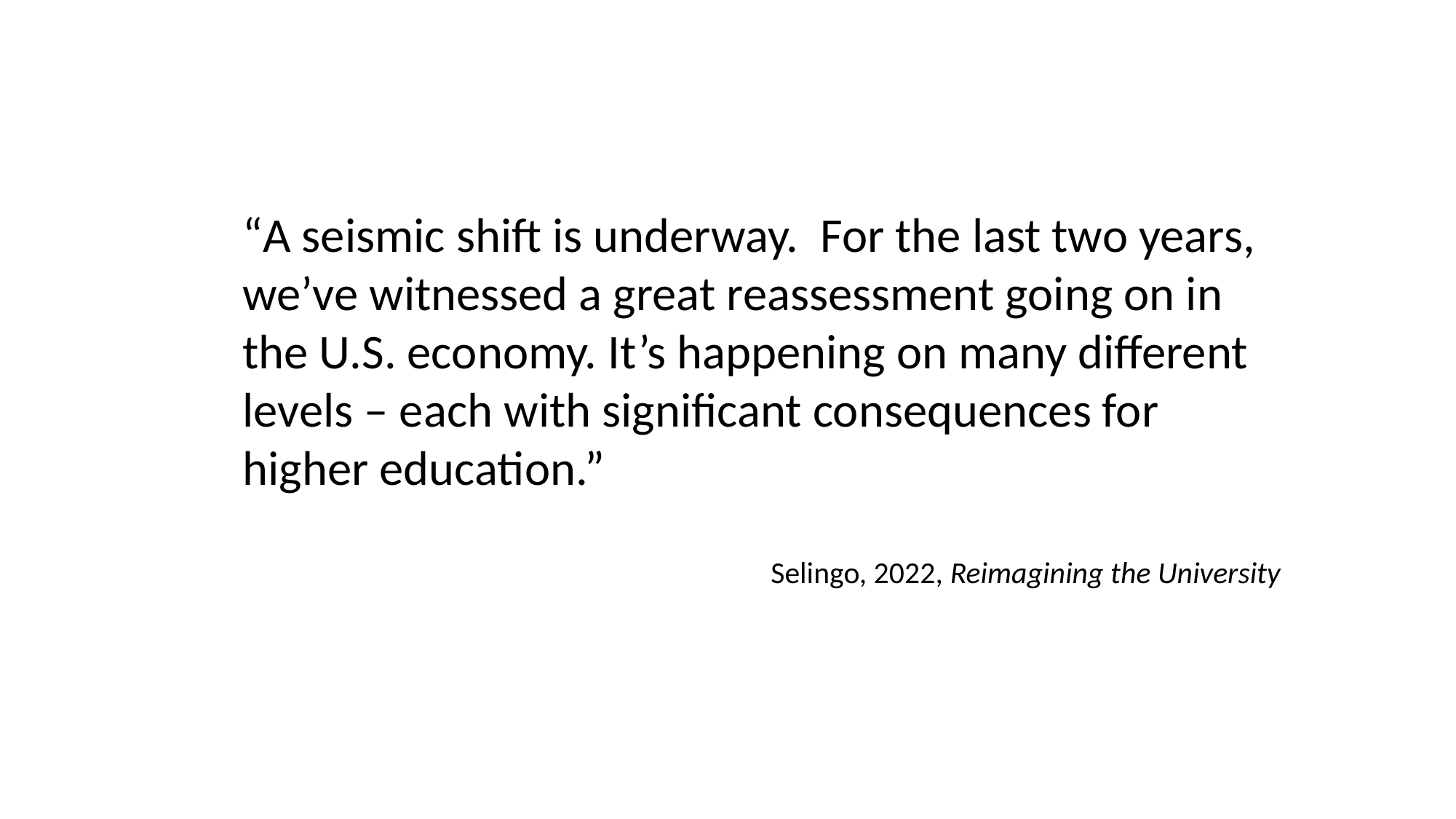

“A seismic shift is underway.  For the last two years, we’ve witnessed a great reassessment going on in the U.S. economy. It’s happening on many different levels – each with significant consequences for higher education.”

Selingo, 2022, Reimagining the University